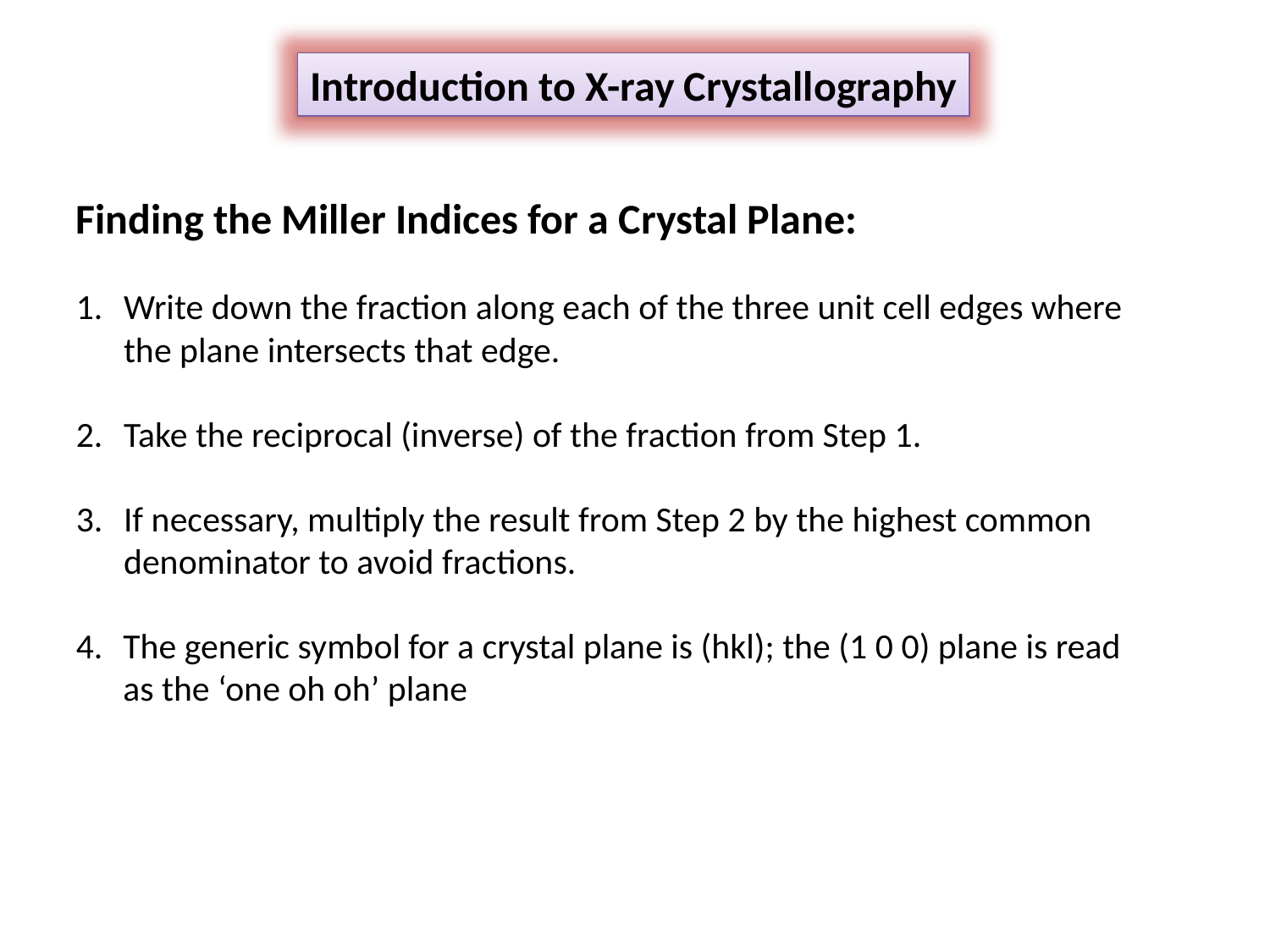

Introduction to X-ray Crystallography
Finding the Miller Indices for a Crystal Plane:

Write down the fraction along each of the three unit cell edges where the plane intersects that edge.

Take the reciprocal (inverse) of the fraction from Step 1.

If necessary, multiply the result from Step 2 by the highest common denominator to avoid fractions.

4. 	The generic symbol for a crystal plane is (hkl); the (1 0 0) plane is read as the ‘one oh oh’ plane